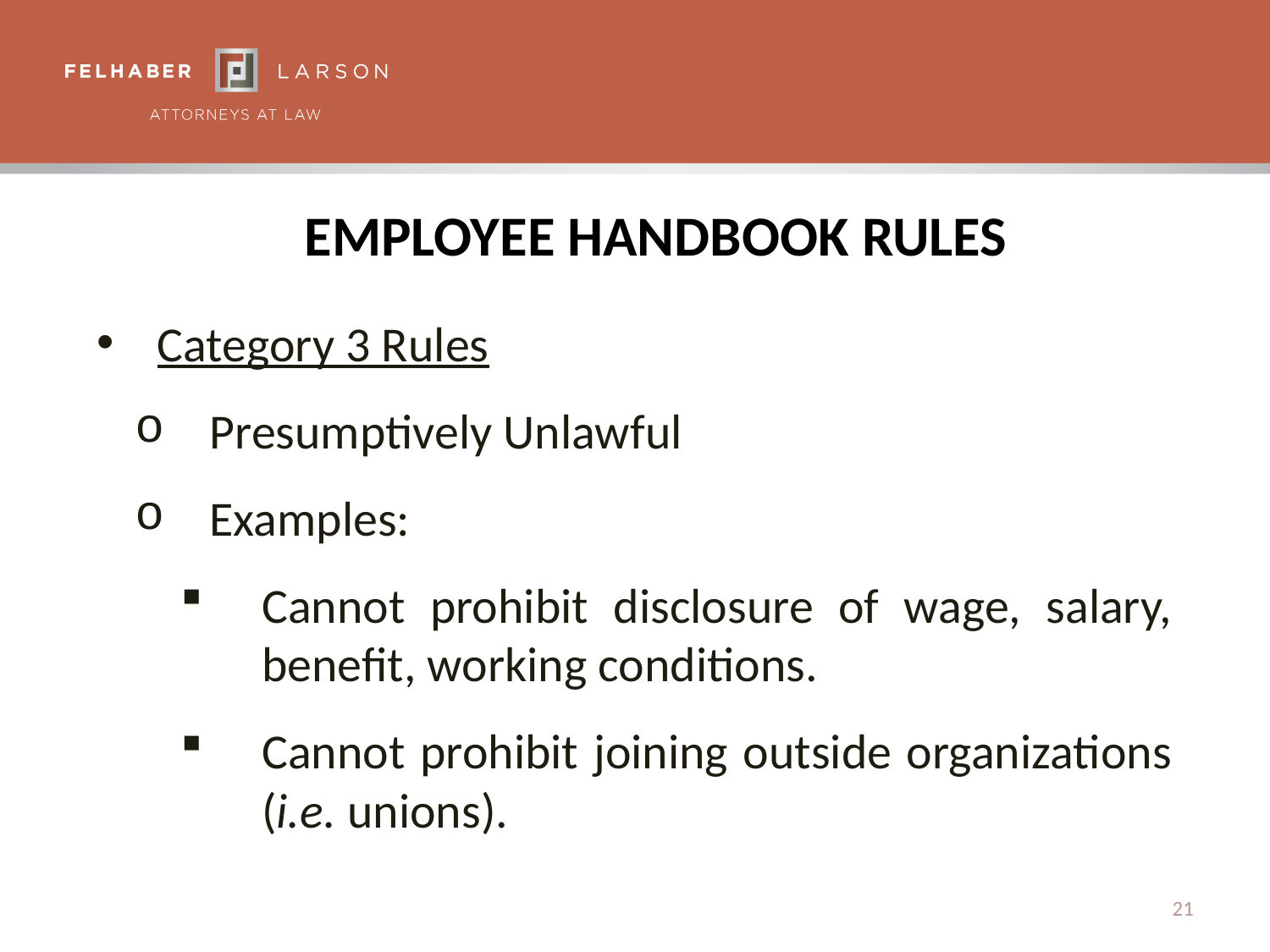

# Employee Handbook Rules
Category 3 Rules
Presumptively Unlawful
Examples:
Cannot prohibit disclosure of wage, salary, benefit, working conditions.
Cannot prohibit joining outside organizations (i.e. unions).

21